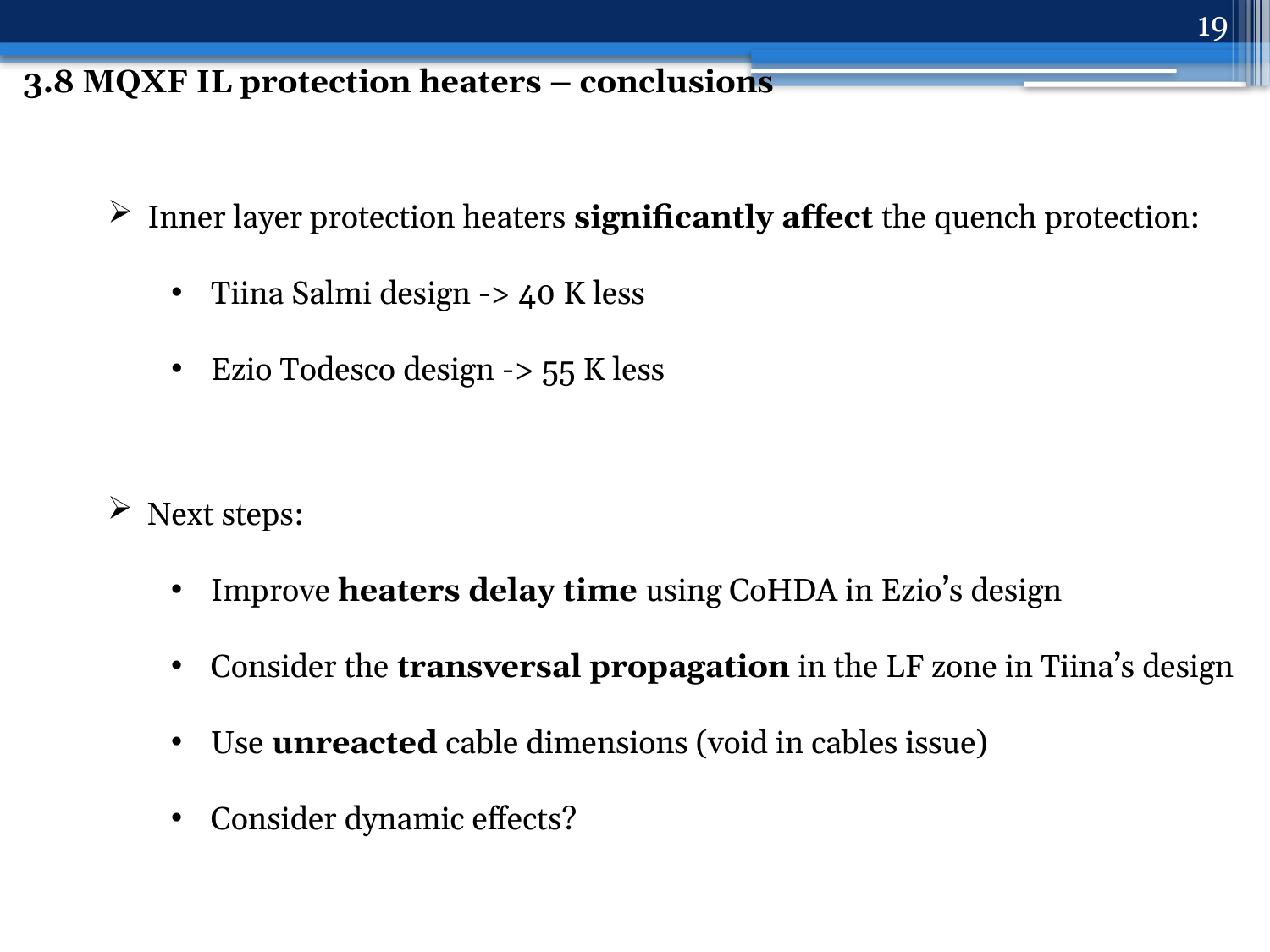

19
3.8 MQXF IL protection heaters – conclusions
Inner layer protection heaters significantly affect the quench protection:

Tiina Salmi design -> 40 K less

Ezio Todesco design -> 55 K less
Next steps:

Improve heaters delay time using CoHDA in Ezio’s design

Consider the transversal propagation in the LF zone in Tiina’s design

Use unreacted cable dimensions (void in cables issue)

Consider dynamic effects?